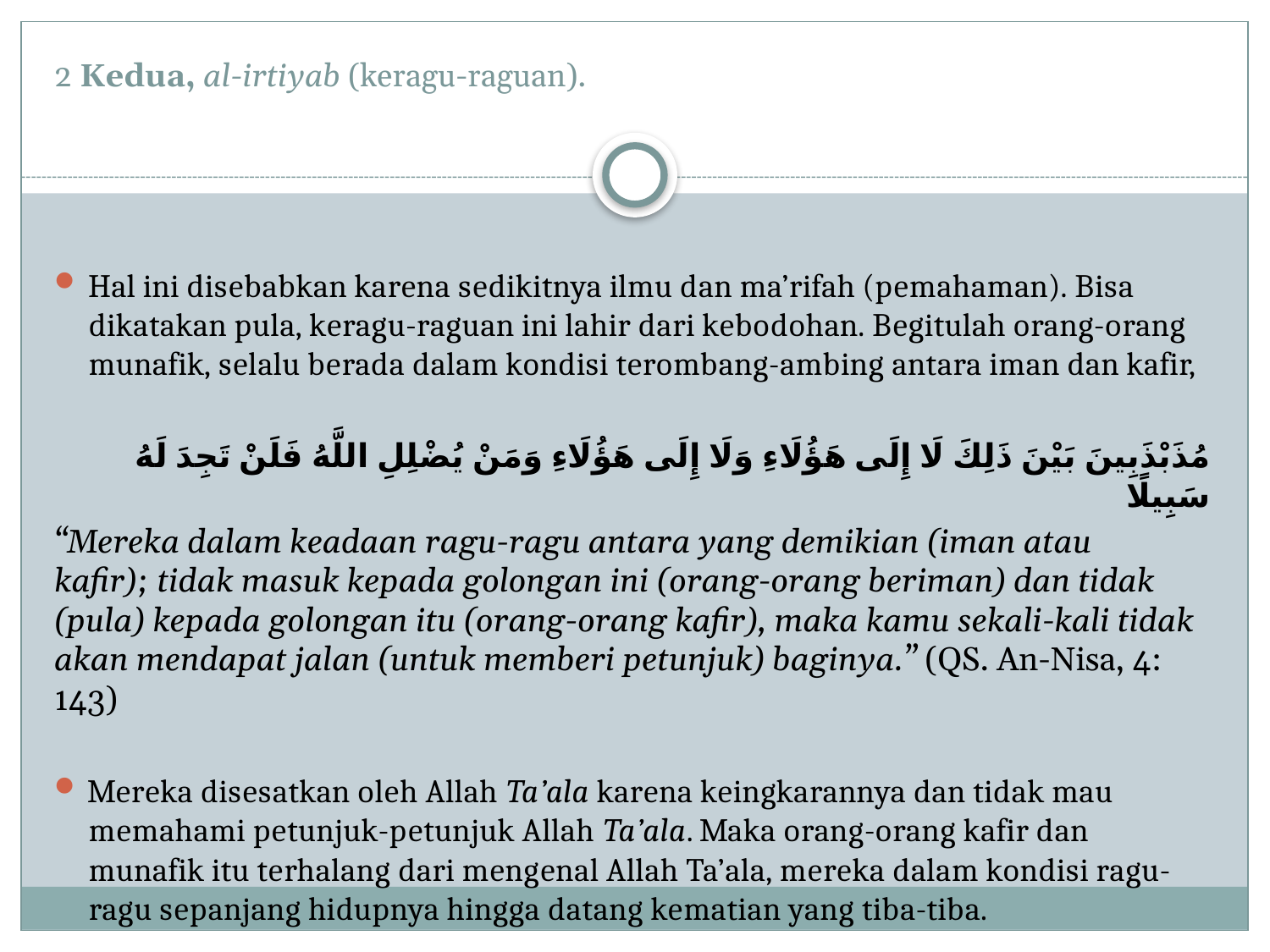

# 2 Kedua, al-irtiyab (keragu-raguan).

Hal ini disebabkan karena sedikitnya ilmu dan ma’rifah (pemahaman). Bisa dikatakan pula, keragu-raguan ini lahir dari kebodohan. Begitulah orang-orang munafik, selalu berada dalam kondisi terombang-ambing antara iman dan kafir,

مُذَبْذَبِينَ بَيْنَ ذَلِكَ لَا إِلَى هَؤُلَاءِ وَلَا إِلَى هَؤُلَاءِ وَمَنْ يُضْلِلِ اللَّهُ فَلَنْ تَجِدَ لَهُ سَبِيلًا
“Mereka dalam keadaan ragu-ragu antara yang demikian (iman atau kafir); tidak masuk kepada golongan ini (orang-orang beriman) dan tidak (pula) kepada golongan itu (orang-orang kafir), maka kamu sekali-kali tidak akan mendapat jalan (untuk memberi petunjuk) baginya.” (QS. An-Nisa, 4: 143)

Mereka disesatkan oleh Allah Ta’ala karena keingkarannya dan tidak mau memahami petunjuk-petunjuk Allah Ta’ala. Maka orang-orang kafir dan munafik itu terhalang dari mengenal Allah Ta’ala, mereka dalam kondisi ragu-ragu sepanjang hidupnya hingga datang kematian yang tiba-tiba.